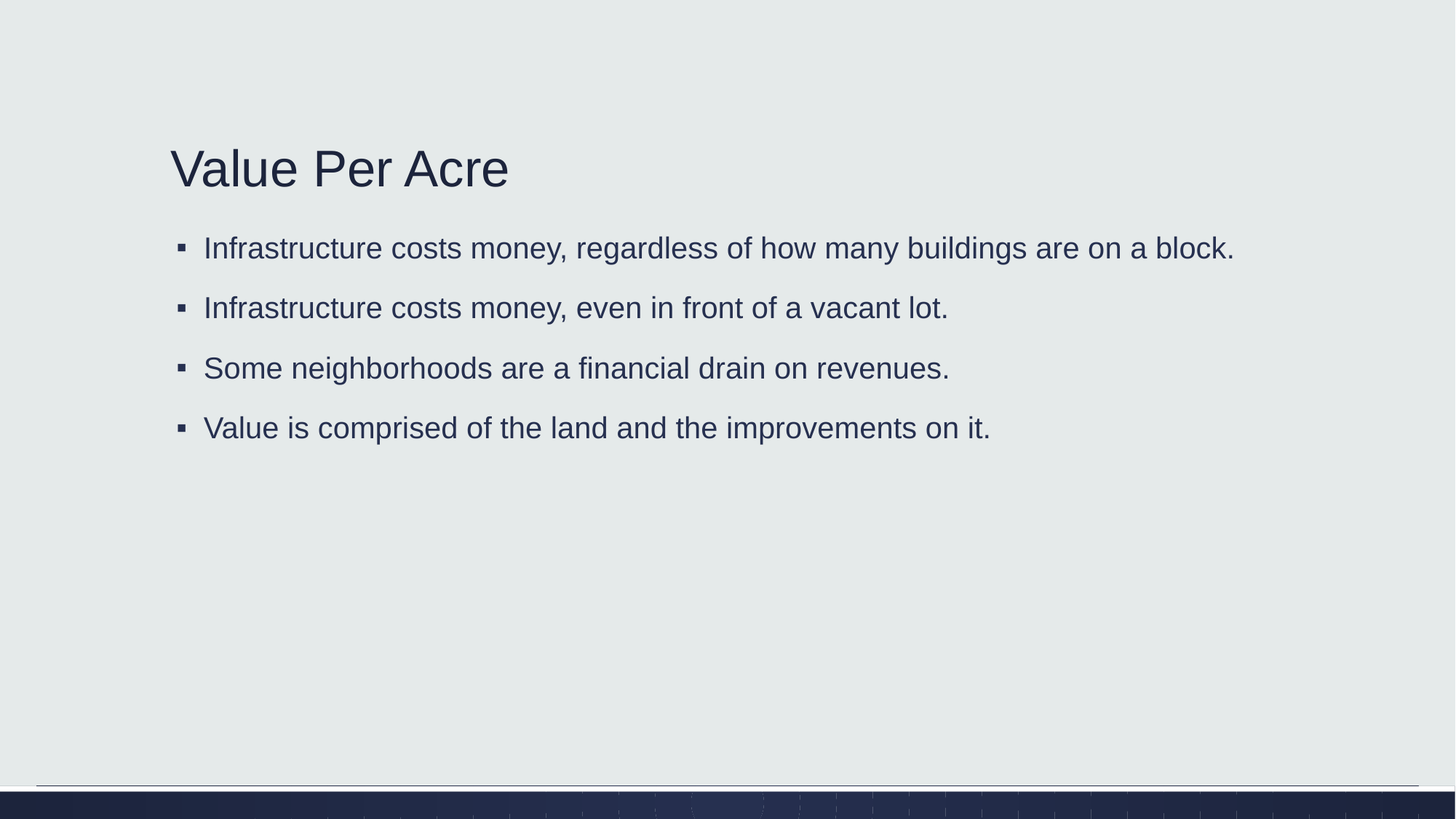

# Value Per Acre
Infrastructure costs money, regardless of how many buildings are on a block.
Infrastructure costs money, even in front of a vacant lot.
Some neighborhoods are a financial drain on revenues.
Value is comprised of the land and the improvements on it.